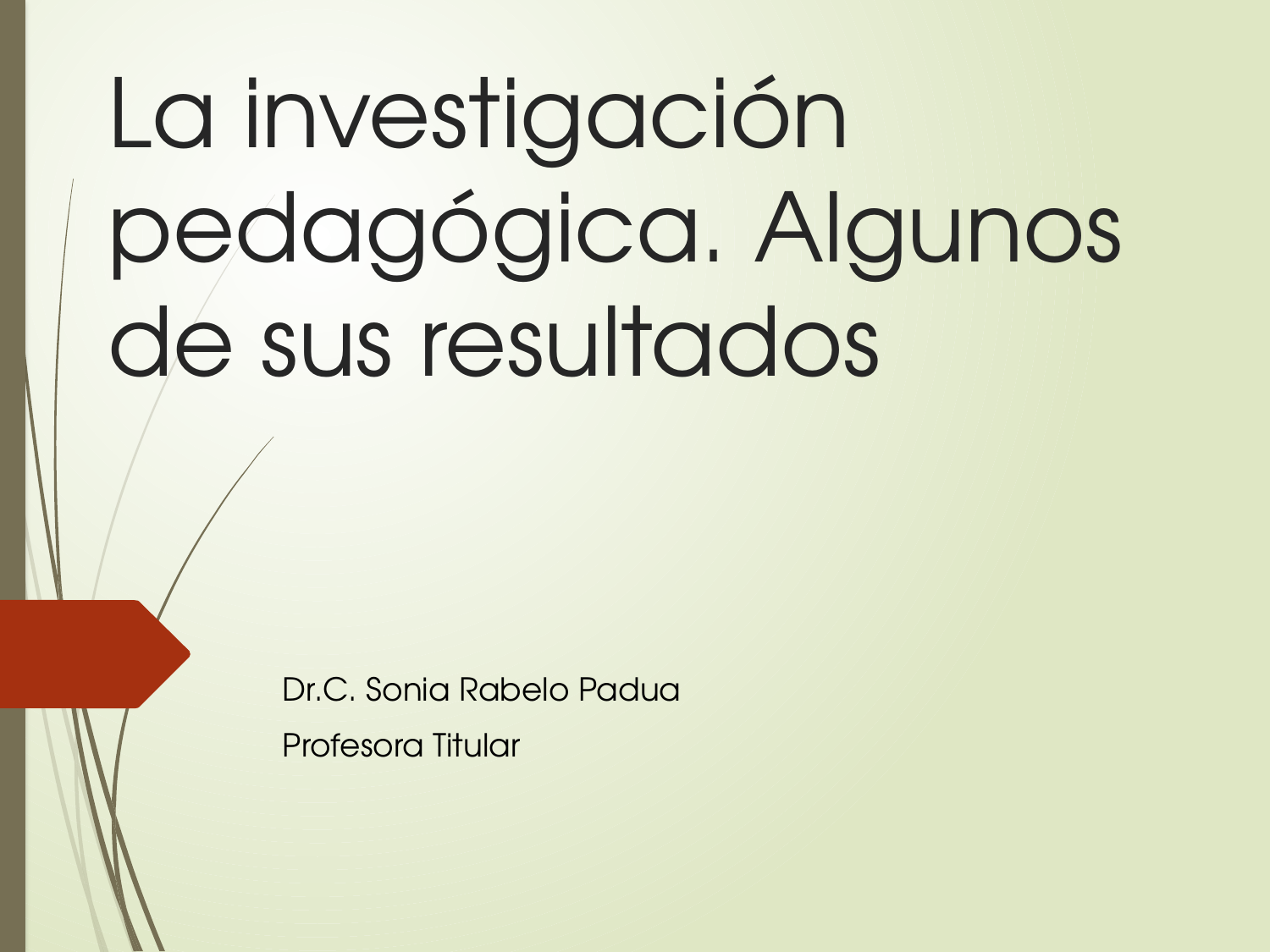

# La investigación pedagógica. Algunos de sus resultados
Dr.C. Sonia Rabelo Padua
Profesora Titular